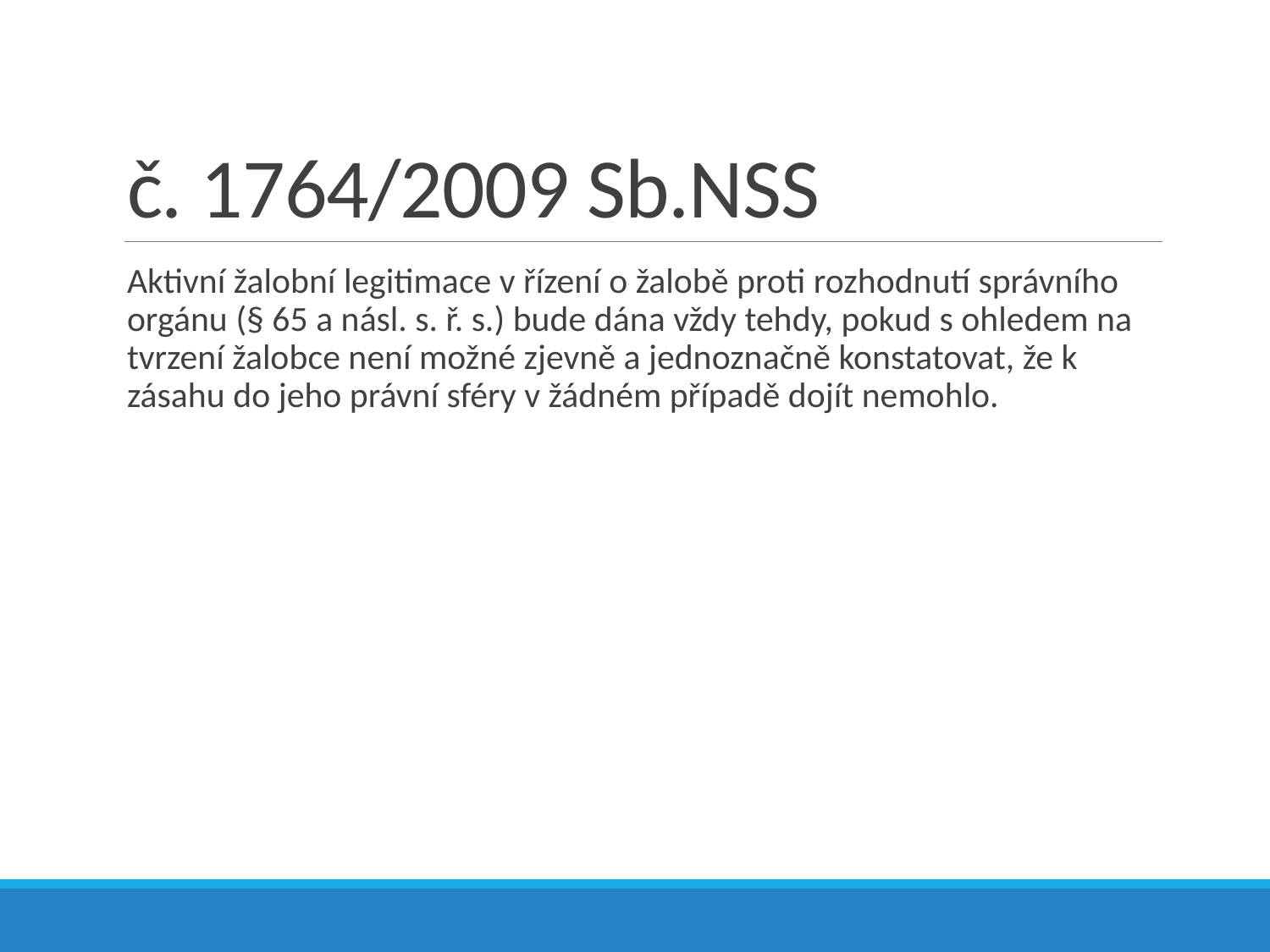

# č. 1764/2009 Sb.NSS
Aktivní žalobní legitimace v řízení o žalobě proti rozhodnutí správního orgánu (§ 65 a násl. s. ř. s.) bude dána vždy tehdy, pokud s ohledem na tvrzení žalobce není možné zjevně a jednoznačně konstatovat, že k zásahu do jeho právní sféry v žádném případě dojít nemohlo.